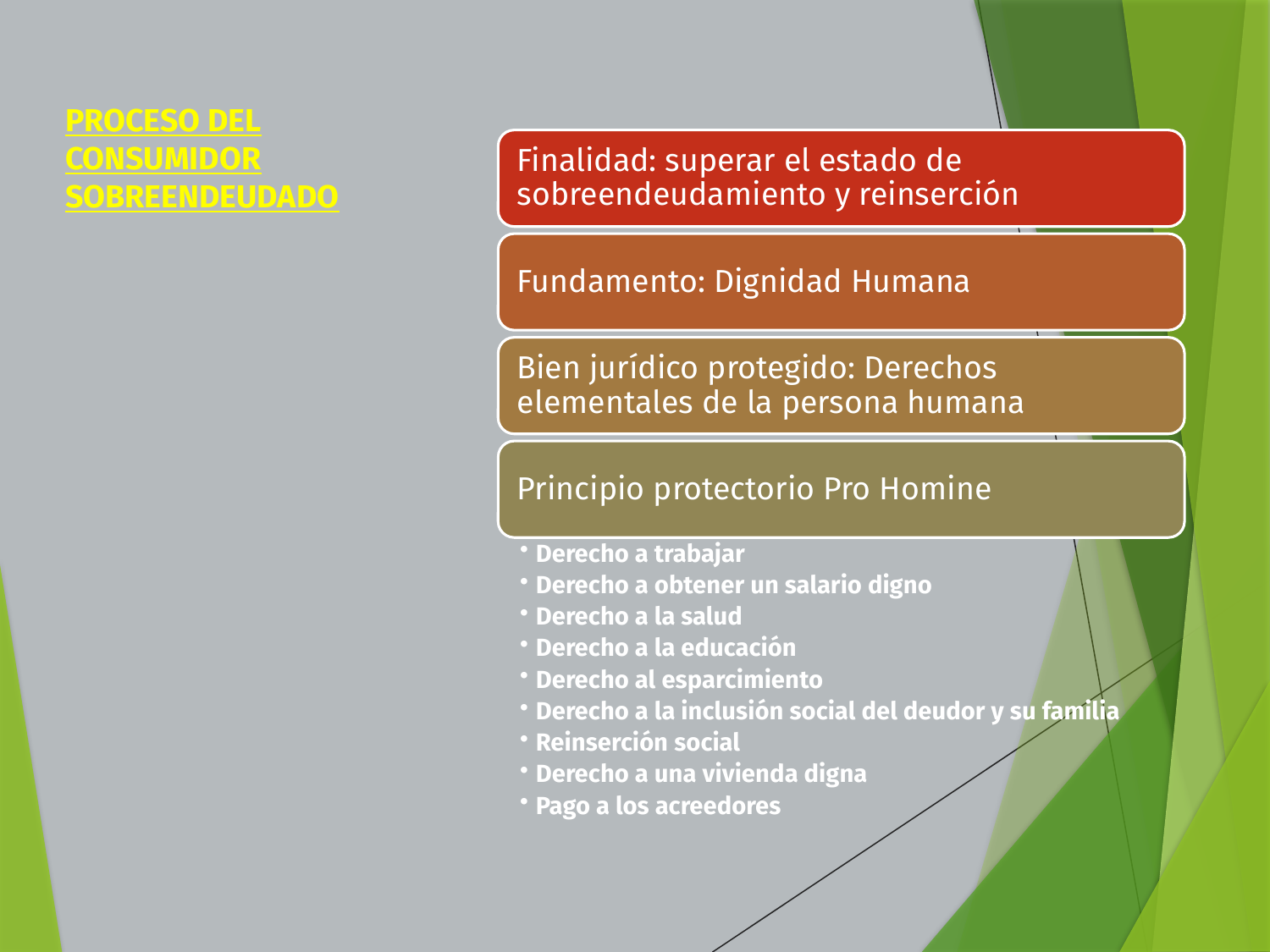

# PROCESO DEL CONSUMIDOR SOBREENDEUDADO
Finalidad: superar el estado de sobreendeudamiento y reinserción
Fundamento: Dignidad Humana
Bien jurídico protegido: Derechos elementales de la persona humana
Principio protectorio Pro Homine
Derecho a trabajar
Derecho a obtener un salario digno
Derecho a la salud
Derecho a la educación
Derecho al esparcimiento
Derecho a la inclusión social del deudor y su familia
Reinserción social
Derecho a una vivienda digna
Pago a los acreedores